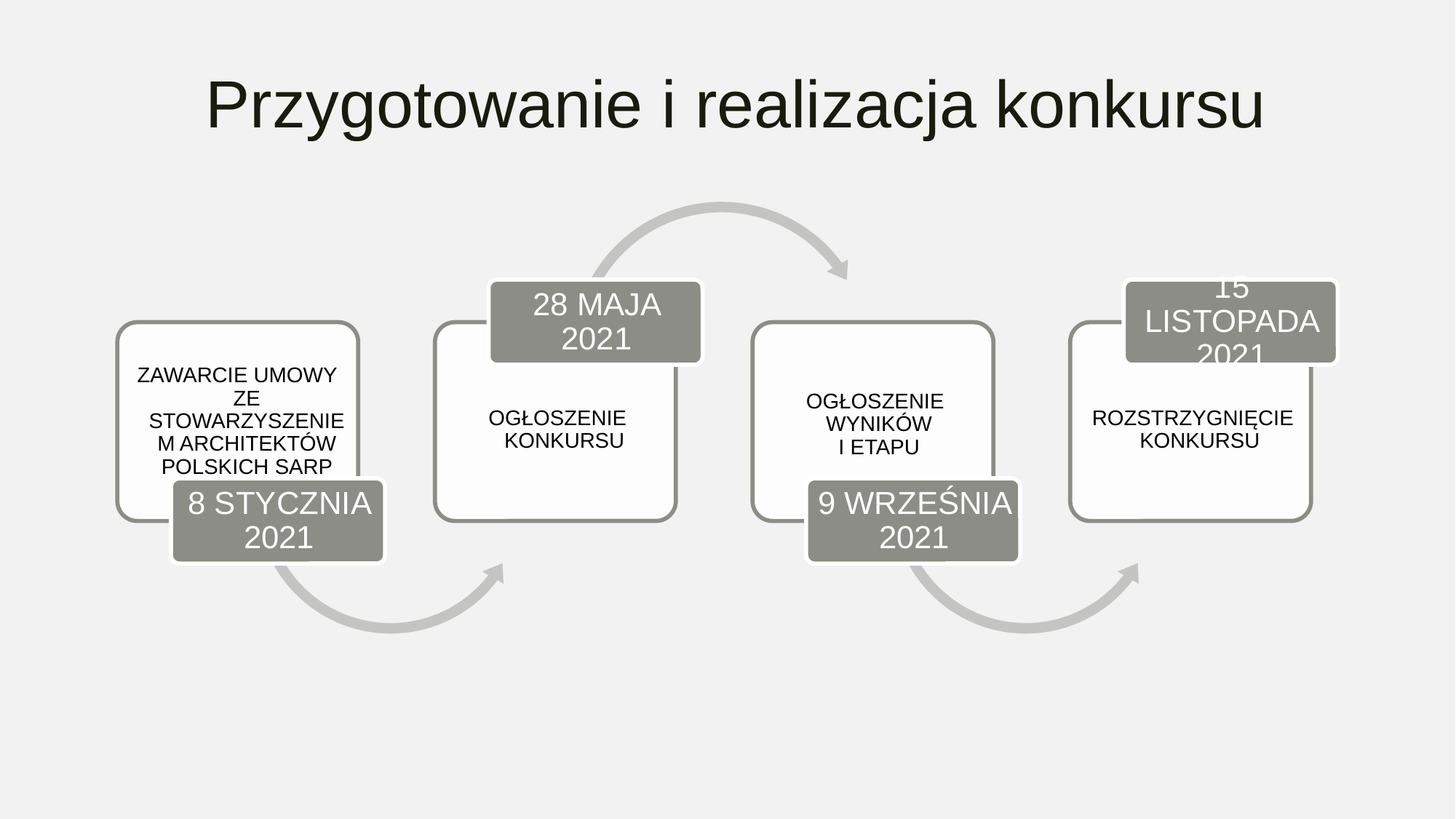

# Przygotowanie i realizacja konkursu

ZAWARCIE UMOWY
ZE STOWARZYSZENIEM ARCHITEKTÓW POLSKICH SARP ODDZIAŁ KATOWICE
8 STYCZNIA 2021

OGŁOSZENIE KONKURSU
28 MAJA 2021

OGŁOSZENIE WYNIKÓW
I ETAPU
9 WRZEŚNIA 2021

ROZSTRZYGNIĘCIE KONKURSU
15 LISTOPADA 2021